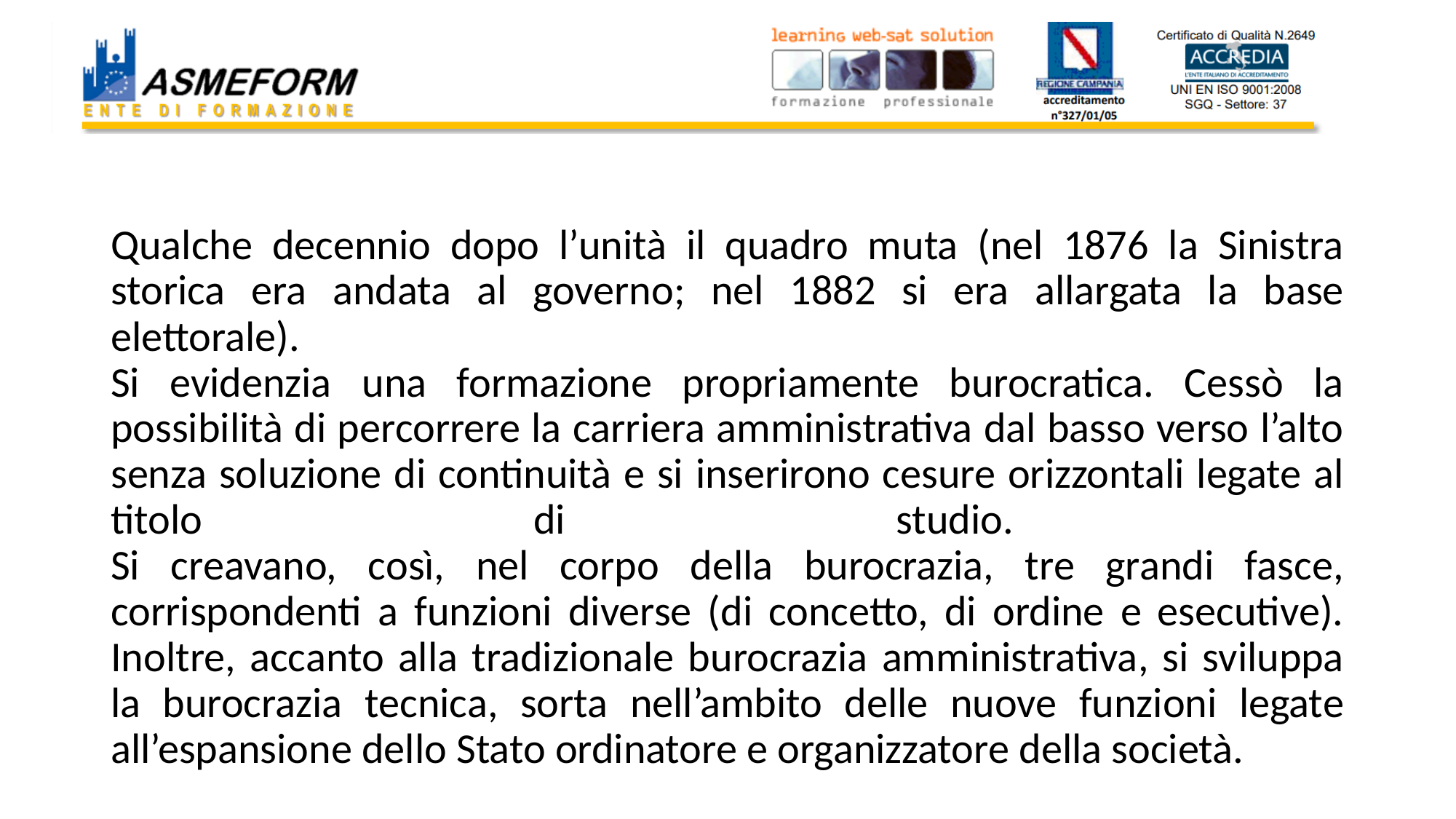

# Qualche decennio dopo l’unità il quadro muta (nel 1876 la Sinistra storica era andata al governo; nel 1882 si era allargata la base elettorale). Si evidenzia una formazione propriamente burocratica. Cessò la possibilità di percorrere la carriera amministrativa dal basso verso l’alto senza soluzione di continuità e si inserirono cesure orizzontali legate al titolo di studio. Si creavano, così, nel corpo della burocrazia, tre grandi fasce, corrispondenti a funzioni diverse (di concetto, di ordine e esecutive). Inoltre, accanto alla tradizionale burocrazia amministrativa, si sviluppa la burocrazia tecnica, sorta nell’ambito delle nuove funzioni legate all’espansione dello Stato ordinatore e organizzatore della società.